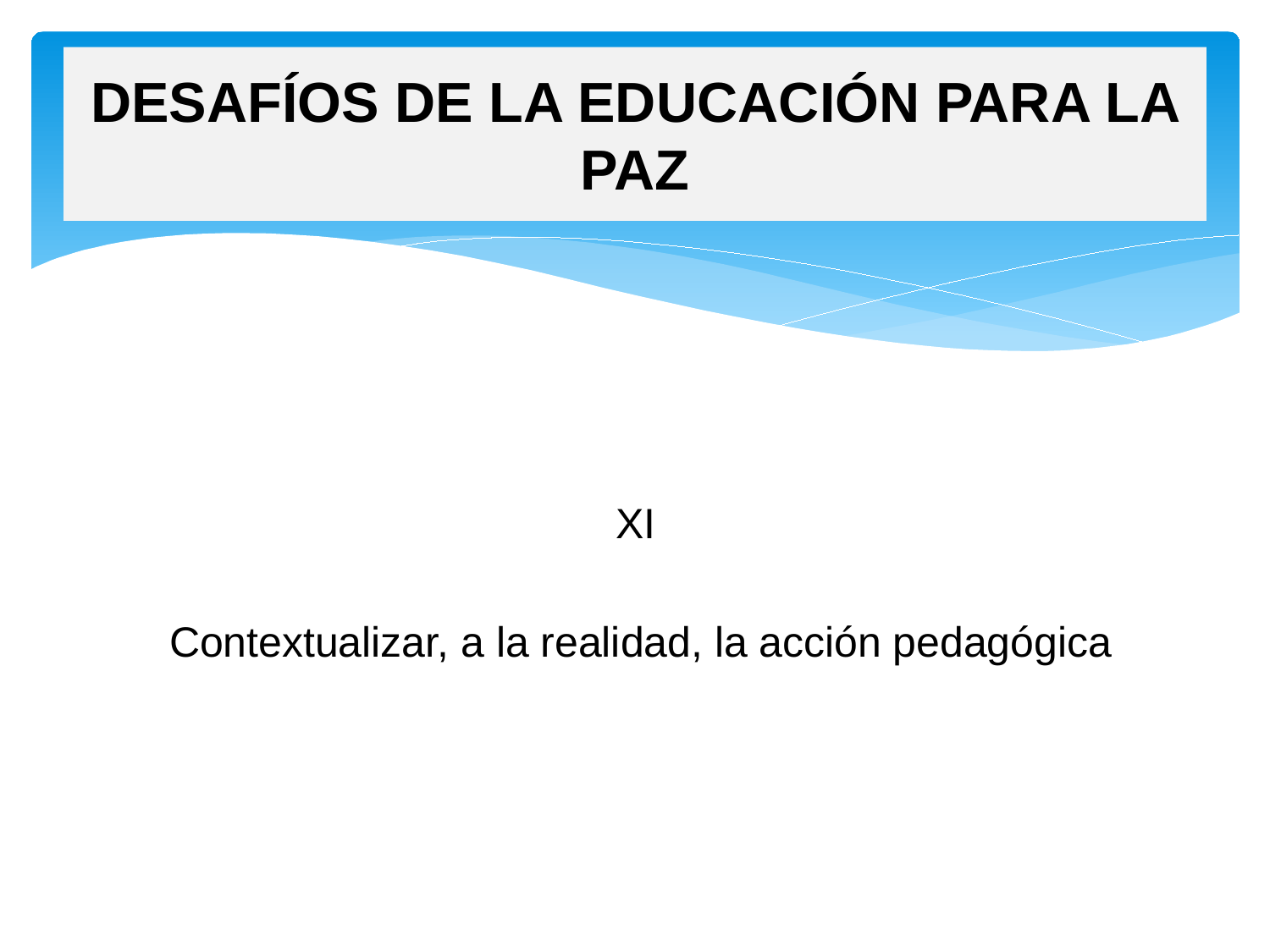

# DESAFÍOS DE LA EDUCACIÓN PARA LA PAZ

XI

   Contextualizar, a la realidad, la acción pedagógica